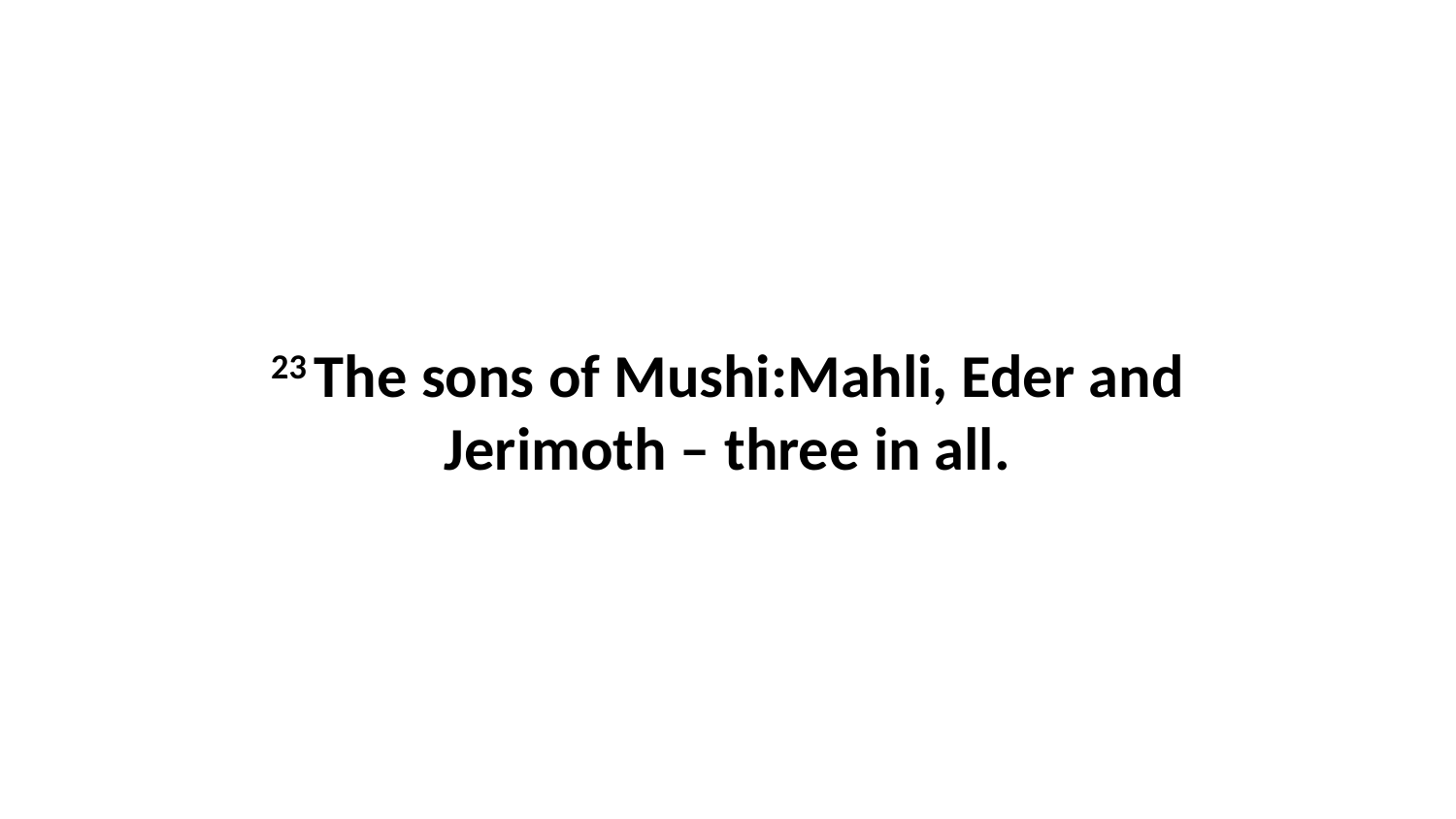

23 The sons of Mushi:Mahli, Eder and Jerimoth – three in all.